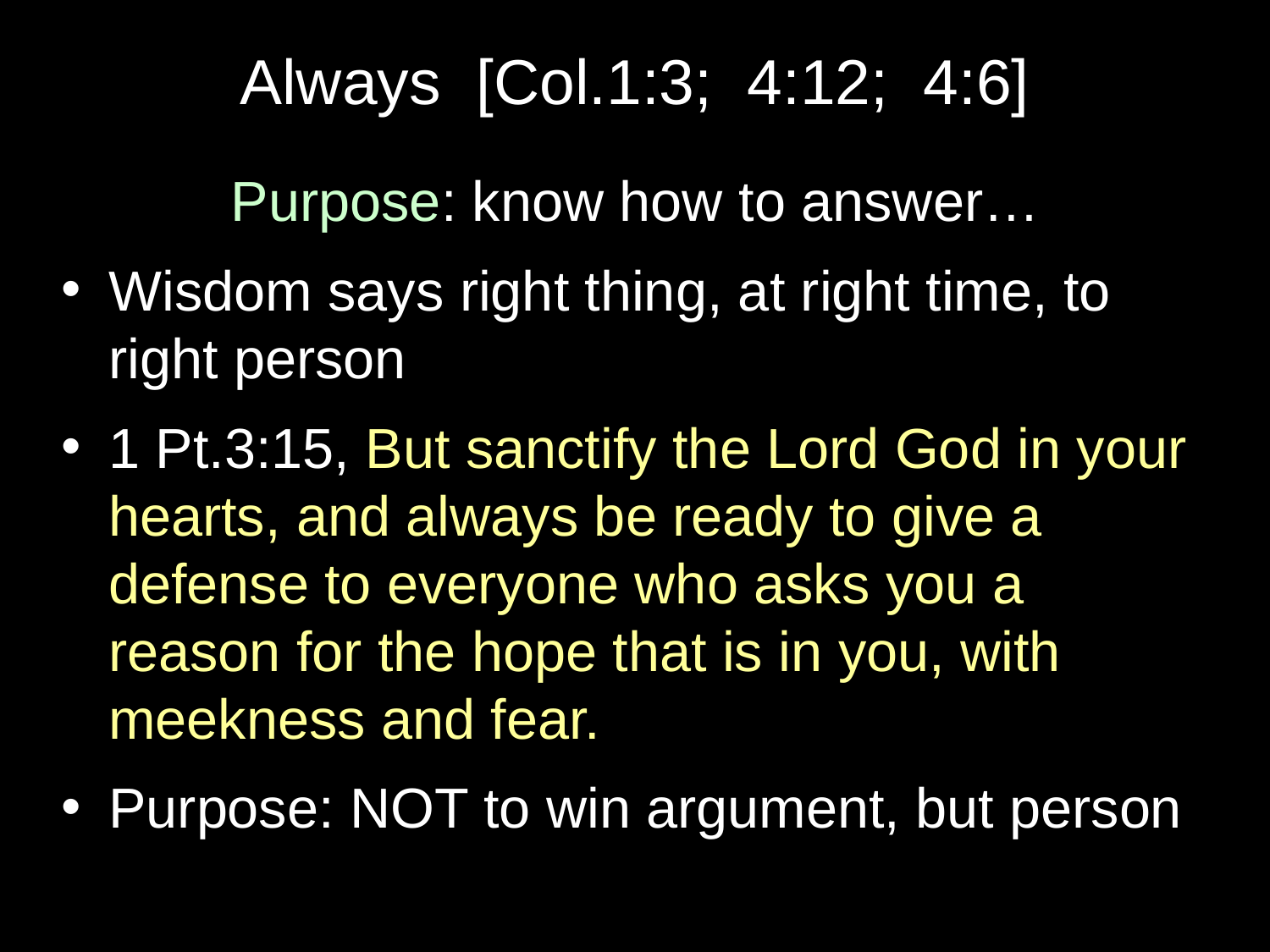

# Always  [Col.1:3;  4:12;  4:6]
Purpose: know how to answer…
Wisdom says right thing, at right time, to right person
1 Pt.3:15, But sanctify the Lord God in your hearts, and always be ready to give a defense to everyone who asks you a reason for the hope that is in you, with meekness and fear.
Purpose: NOT to win argument, but person